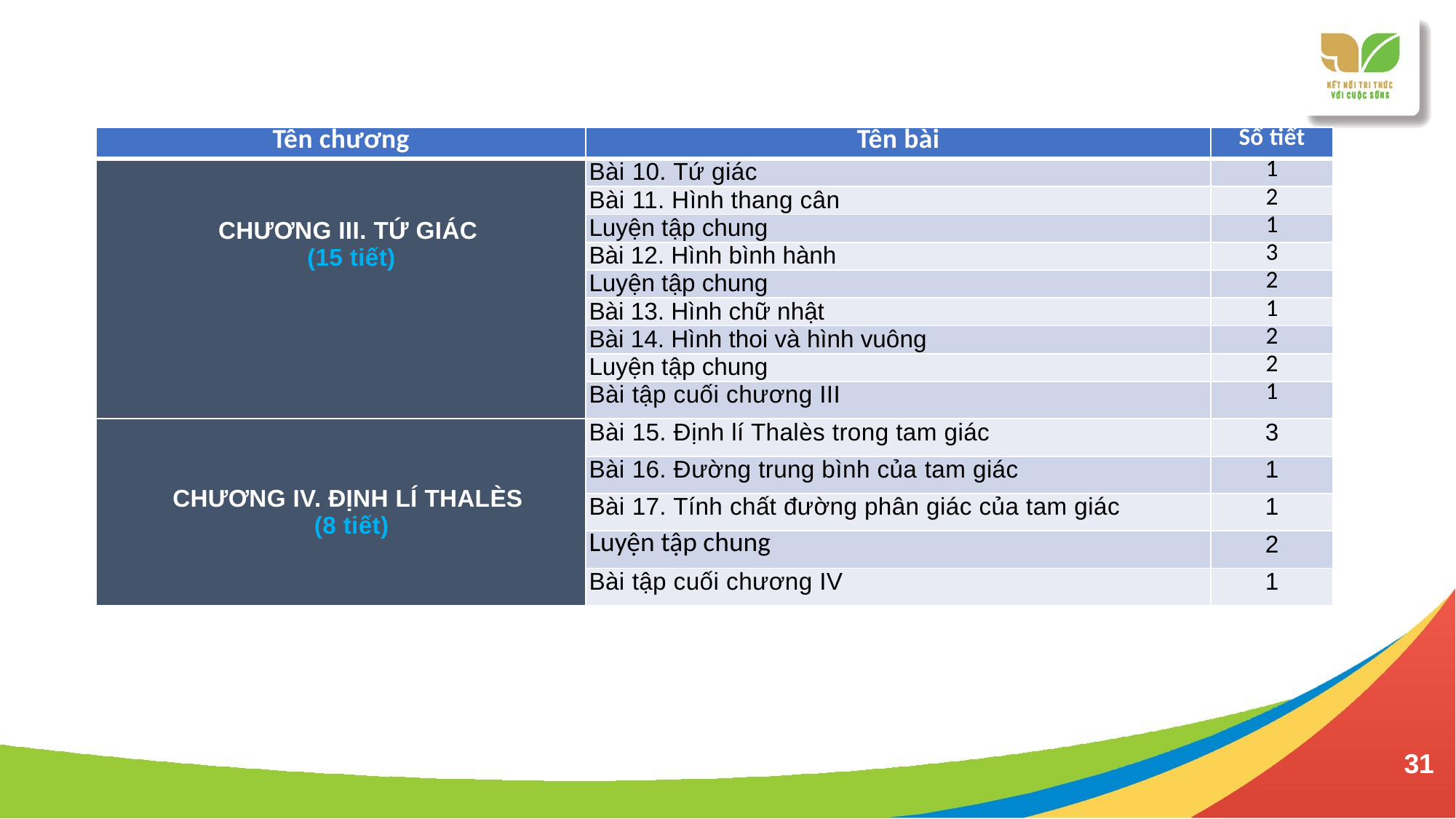

| Tên chương | Tên bài | Số tiết |
| --- | --- | --- |
| CHƯƠNG III. TỨ GIÁC (15 tiết) | Bài 10. Tứ giác | 1 |
|  | Bài 11. Hình thang cân | 2 |
|  | Luyện tập chung | 1 |
|  | Bài 12. Hình bình hành | 3 |
|  | Luyện tập chung | 2 |
|  | Bài 13. Hình chữ nhật | 1 |
|  | Bài 14. Hình thoi và hình vuông | 2 |
|  | Luyện tập chung | 2 |
|  | Bài tập cuối chương III | 1 |
| CHƯƠNG IV. ĐỊNH LÍ THALÈS (8 tiết) | Bài 15. Định lí Thalès trong tam giác | 3 |
|  | Bài 16. Đường trung bình của tam giác | 1 |
|  | Bài 17. Tính chất đường phân giác của tam giác | 1 |
|  | Luyện tập chung | 2 |
|  | Bài tập cuối chương IV | 1 |